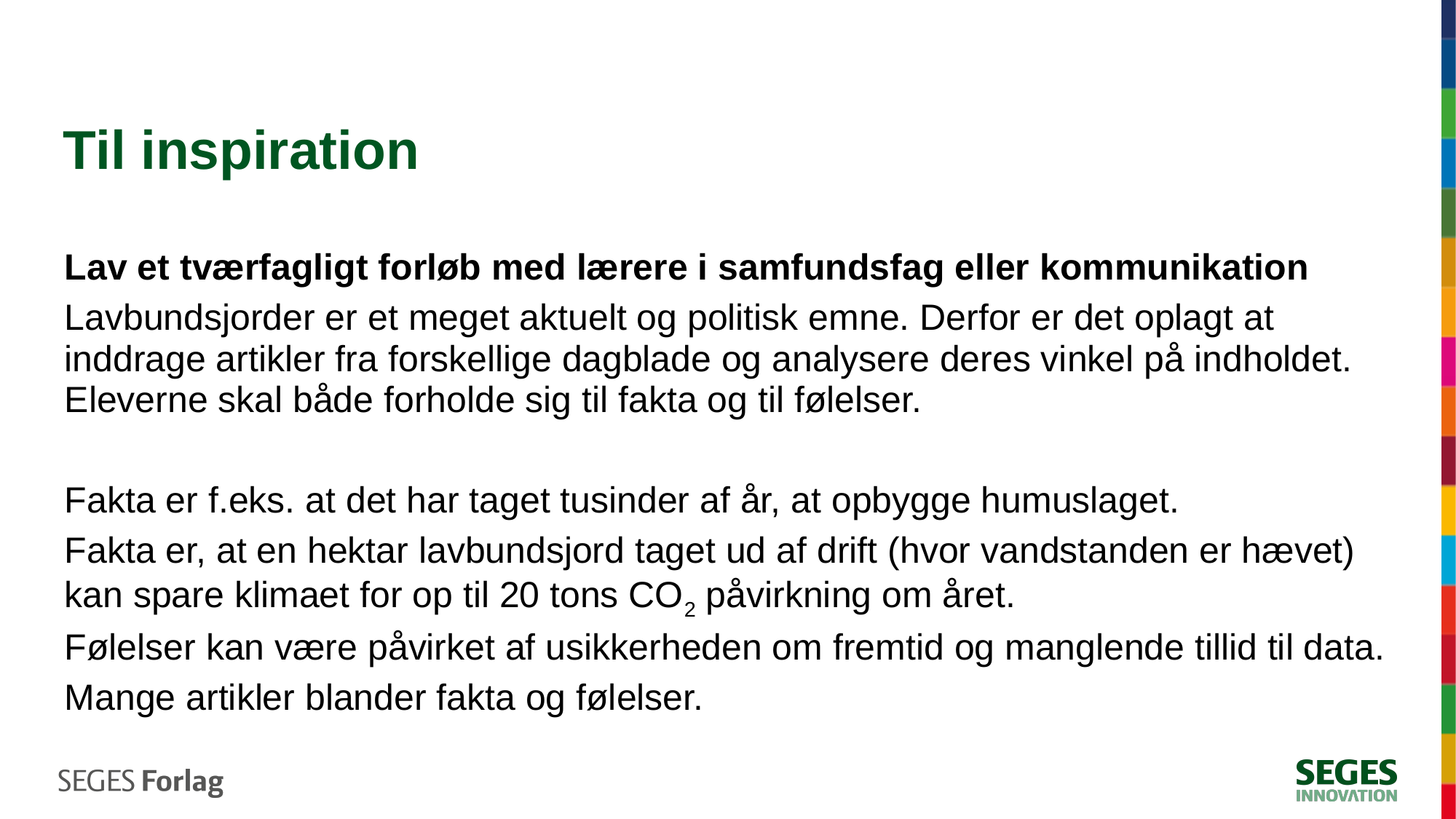

# Til inspiration
Lav et tværfagligt forløb med lærere i samfundsfag eller kommunikation
Lavbundsjorder er et meget aktuelt og politisk emne. Derfor er det oplagt at inddrage artikler fra forskellige dagblade og analysere deres vinkel på indholdet. Eleverne skal både forholde sig til fakta og til følelser.

Fakta er f.eks. at det har taget tusinder af år, at opbygge humuslaget.
Fakta er, at en hektar lavbundsjord taget ud af drift (hvor vandstanden er hævet) kan spare klimaet for op til 20 tons CO2 påvirkning om året.
Følelser kan være påvirket af usikkerheden om fremtid og manglende tillid til data.
Mange artikler blander fakta og følelser.